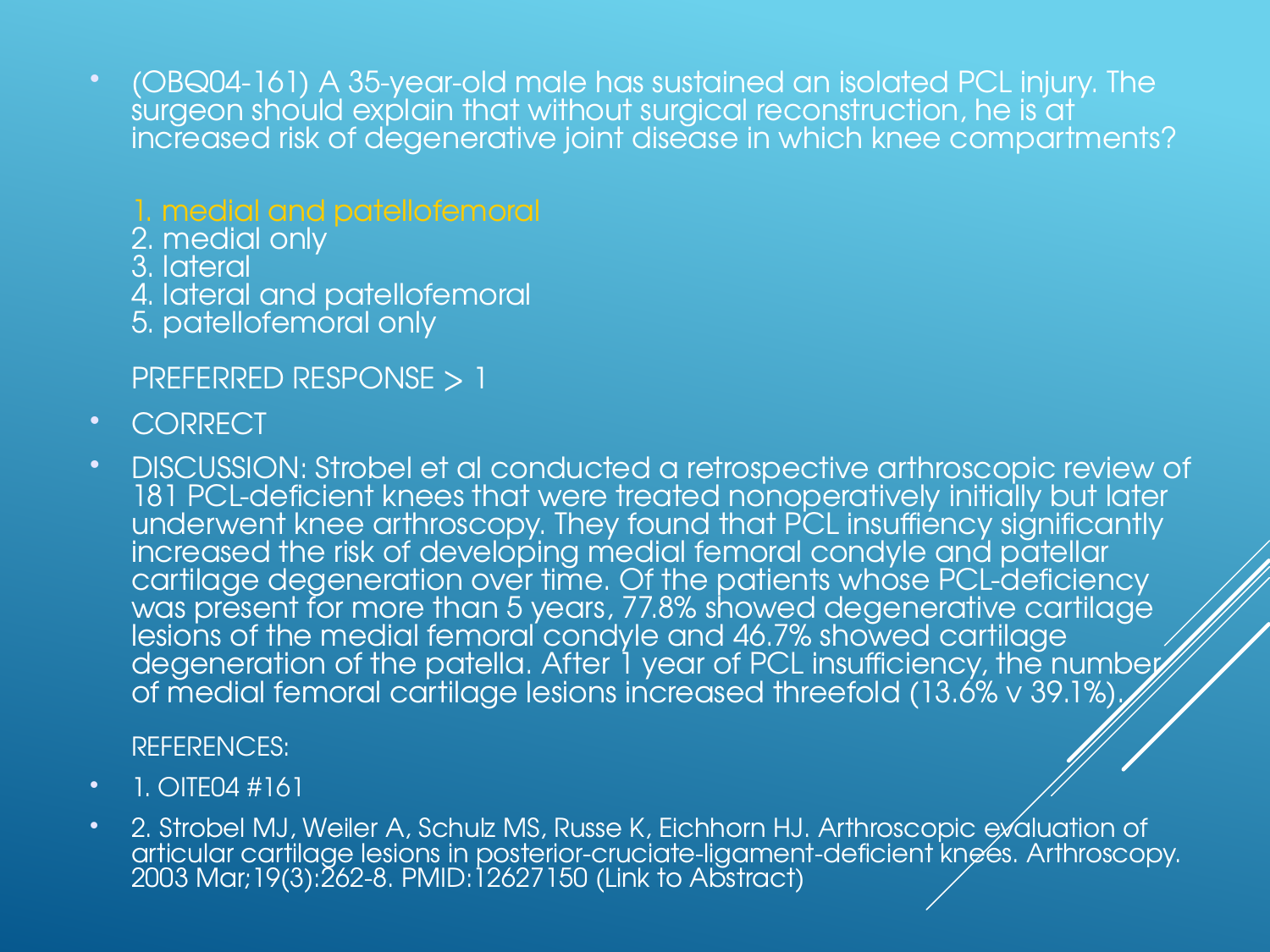

(OBQ04-161) A 35-year-old male has sustained an isolated PCL injury. The surgeon should explain that without surgical reconstruction, he is at increased risk of degenerative joint disease in which knee compartments?
1. medial and patellofemoral
2. medial only
3. lateral
4. lateral and patellofemoral
5. patellofemoral only
PREFERRED RESPONSE > 1
CORRECT
DISCUSSION: Strobel et al conducted a retrospective arthroscopic review of 181 PCL-deficient knees that were treated nonoperatively initially but later underwent knee arthroscopy. They found that PCL insuffiency significantly increased the risk of developing medial femoral condyle and patellar cartilage degeneration over time. Of the patients whose PCL-deficiency was present for more than 5 years, 77.8% showed degenerative cartilage lesions of the medial femoral condyle and 46.7% showed cartilage degeneration of the patella. After 1 year of PCL insufficiency, the number of medial femoral cartilage lesions increased threefold (13.6% v 39.1%).
REFERENCES:
1. OITE04 #161
2. Strobel MJ, Weiler A, Schulz MS, Russe K, Eichhorn HJ. Arthroscopic evaluation of articular cartilage lesions in posterior-cruciate-ligament-deficient knees. Arthroscopy. 2003 Mar;19(3):262-8. PMID:12627150 (Link to Abstract)